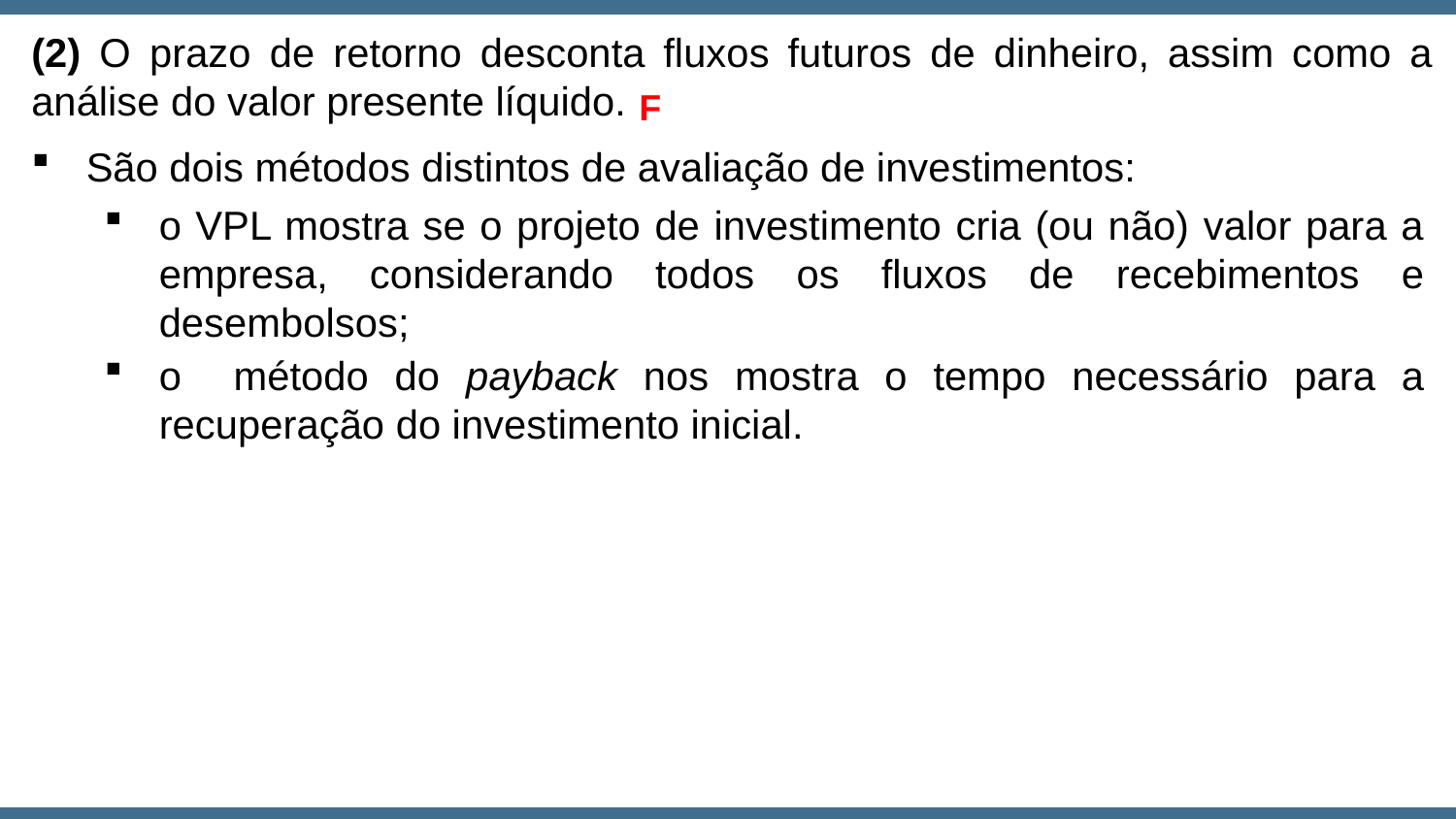

(2) O prazo de retorno desconta fluxos futuros de dinheiro, assim como a análise do valor presente líquido.
F
São dois métodos distintos de avaliação de investimentos:

o VPL mostra se o projeto de investimento cria (ou não) valor para a empresa, considerando todos os fluxos de recebimentos e desembolsos;

o  método do payback nos mostra o tempo necessário para a recuperação do investimento inicial.